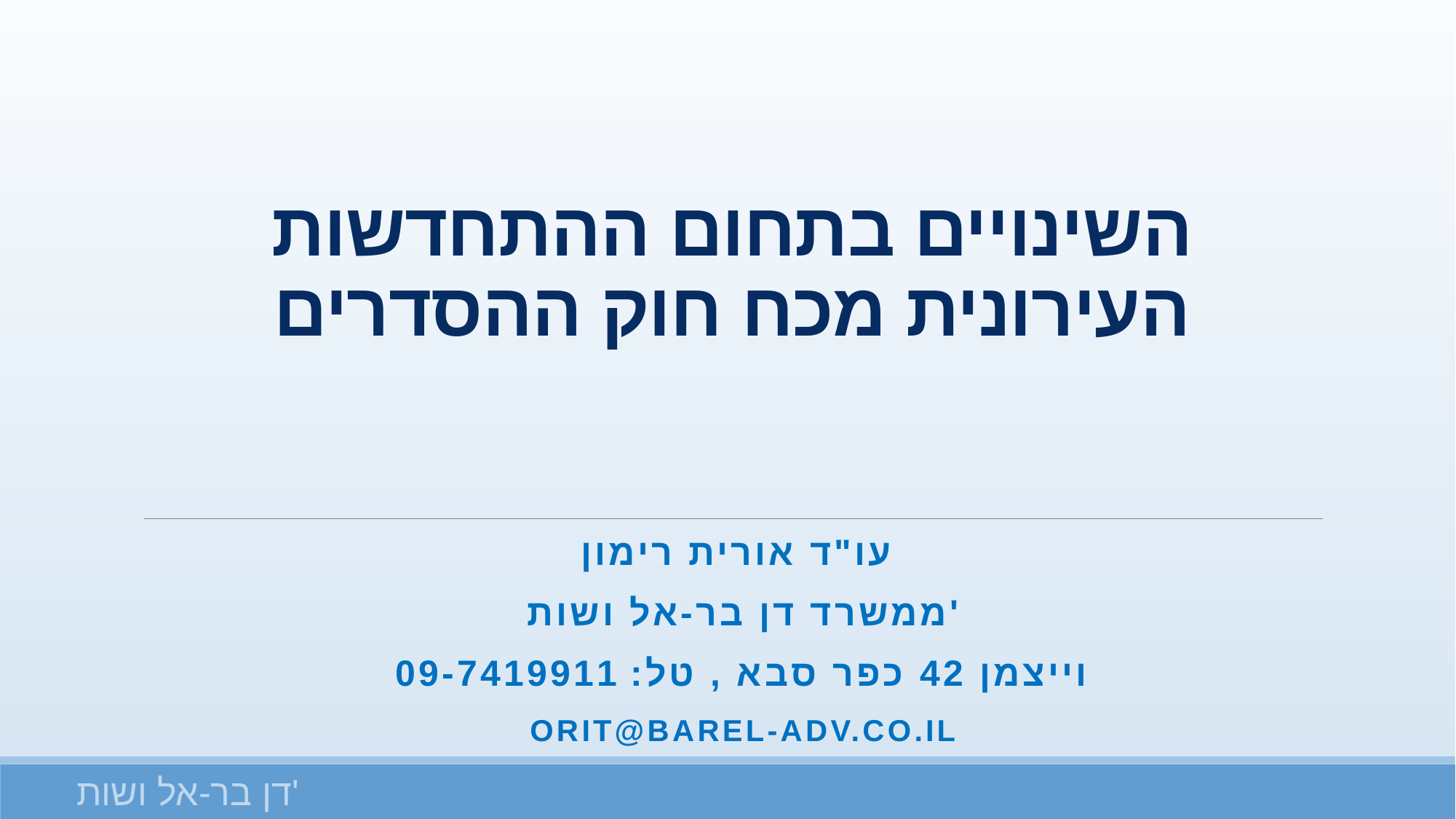

# השינויים בתחום ההתחדשות העירונית מכח חוק ההסדרים
עו"ד אורית רימון
ממשרד דן בר-אל ושות'
וייצמן 42 כפר סבא , טל: 09-7419911
orit@barel-adv.co.il
דן בר-אל ושות'